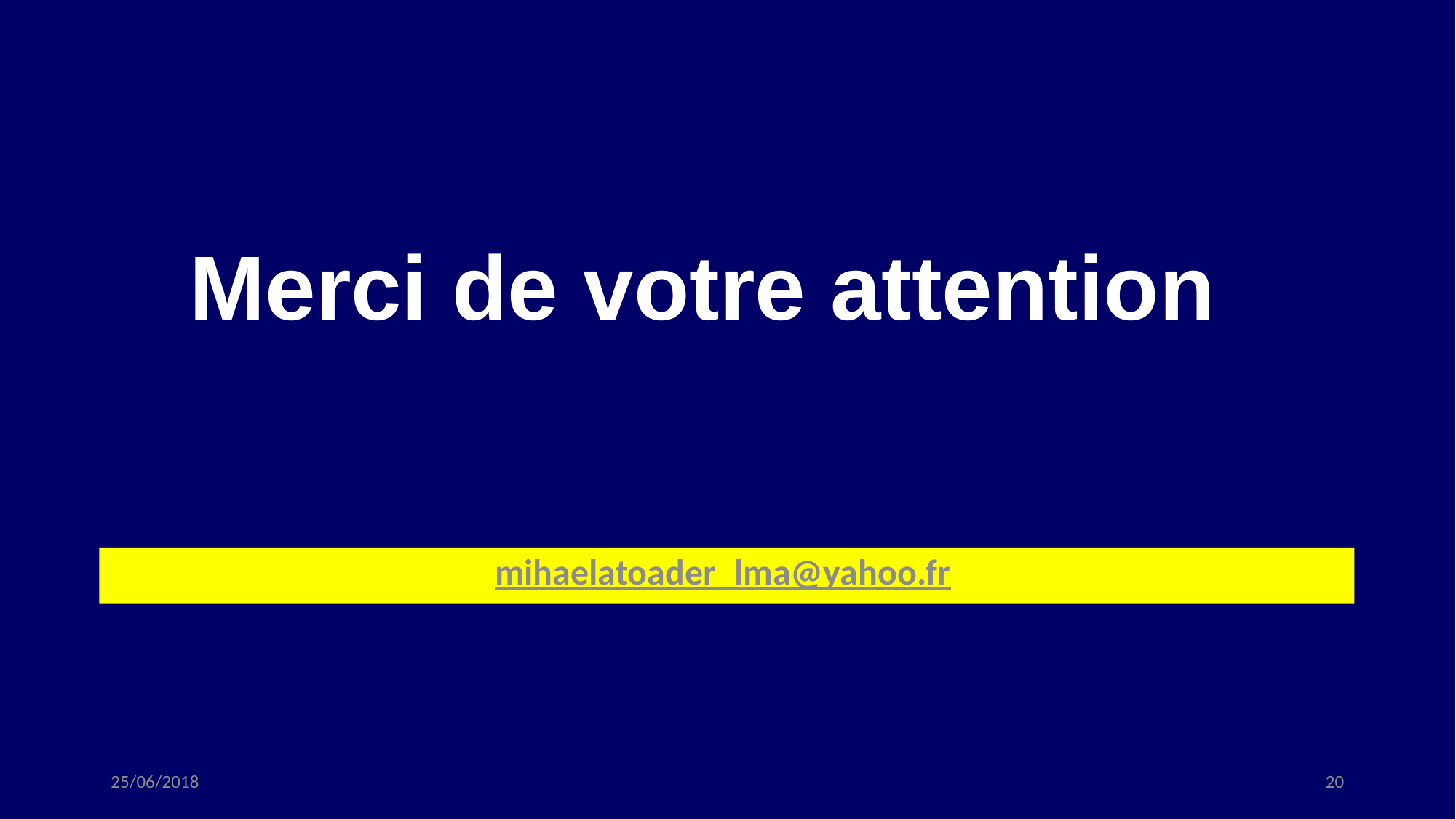

# Merci de votre attention
mihaelatoader_lma@yahoo.fr
25/06/2018
20